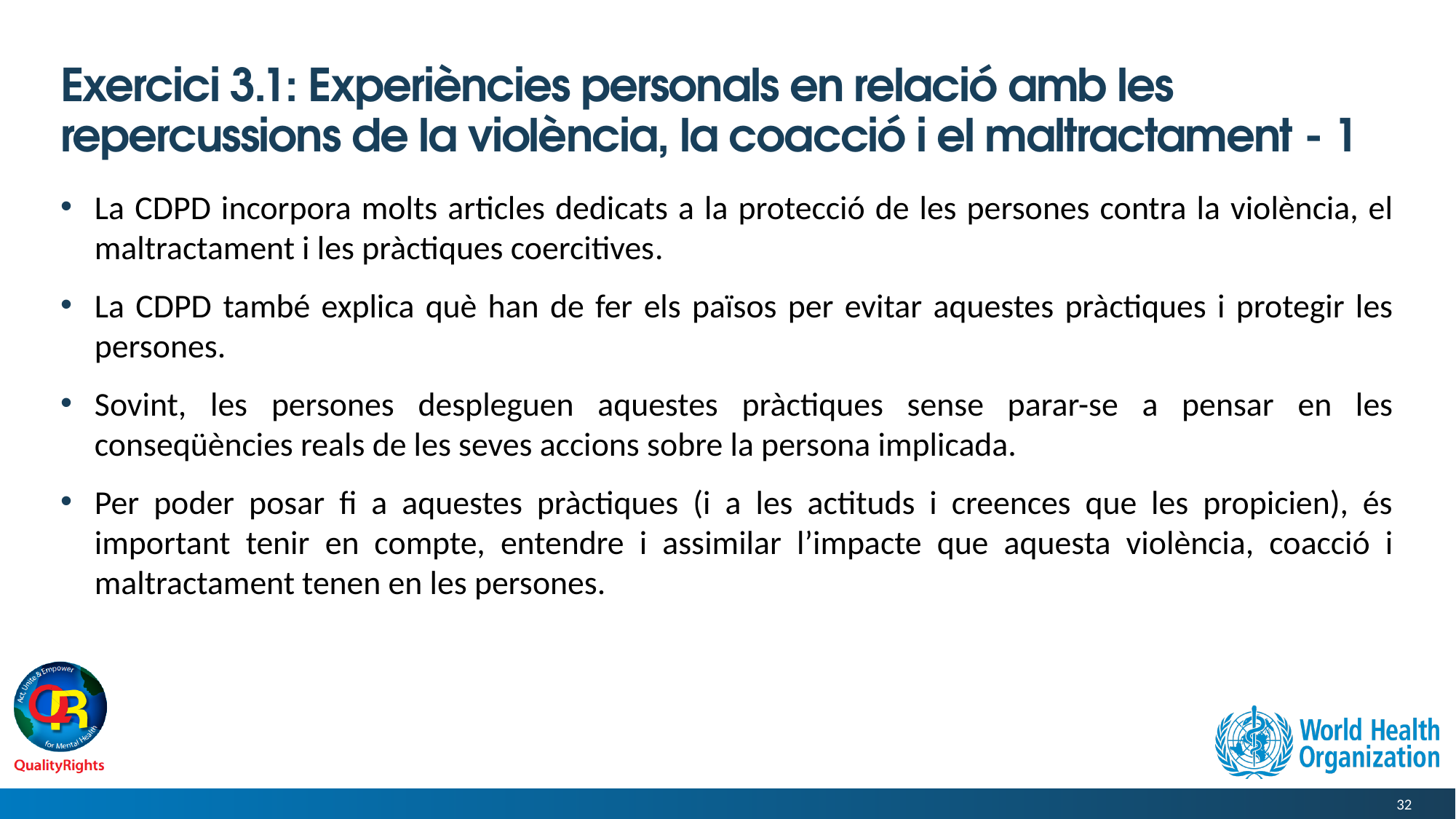

# Exercici 3.1: Experiències personals en relació amb les repercussions de la violència, la coacció i el maltractament - 1
La CDPD incorpora molts articles dedicats a la protecció de les persones contra la violència, el maltractament i les pràctiques coercitives.
La CDPD també explica què han de fer els països per evitar aquestes pràctiques i protegir les persones.
Sovint, les persones despleguen aquestes pràctiques sense parar-se a pensar en les conseqüències reals de les seves accions sobre la persona implicada.
Per poder posar fi a aquestes pràctiques (i a les actituds i creences que les propicien), és important tenir en compte, entendre i assimilar l’impacte que aquesta violència, coacció i maltractament tenen en les persones.